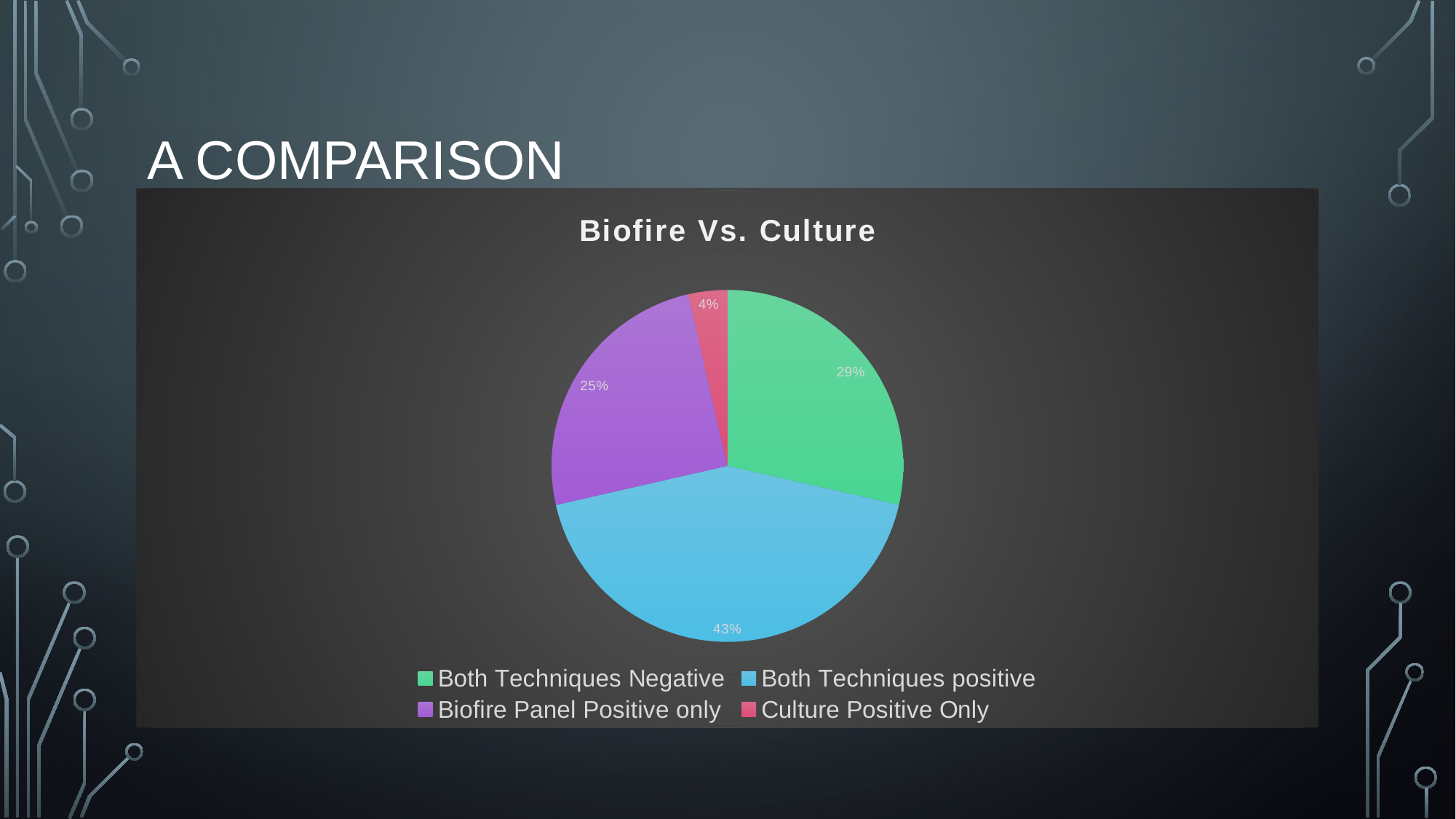

# A comparison

### Chart: Biofire Vs. Culture

| Category |  |
|---|---|
| Both Techniques Negative | 8.0 |
| Both Techniques positive | 12.0 |
| Biofire Panel Positive only | 7.0 |
| Culture Positive Only | 1.0 |